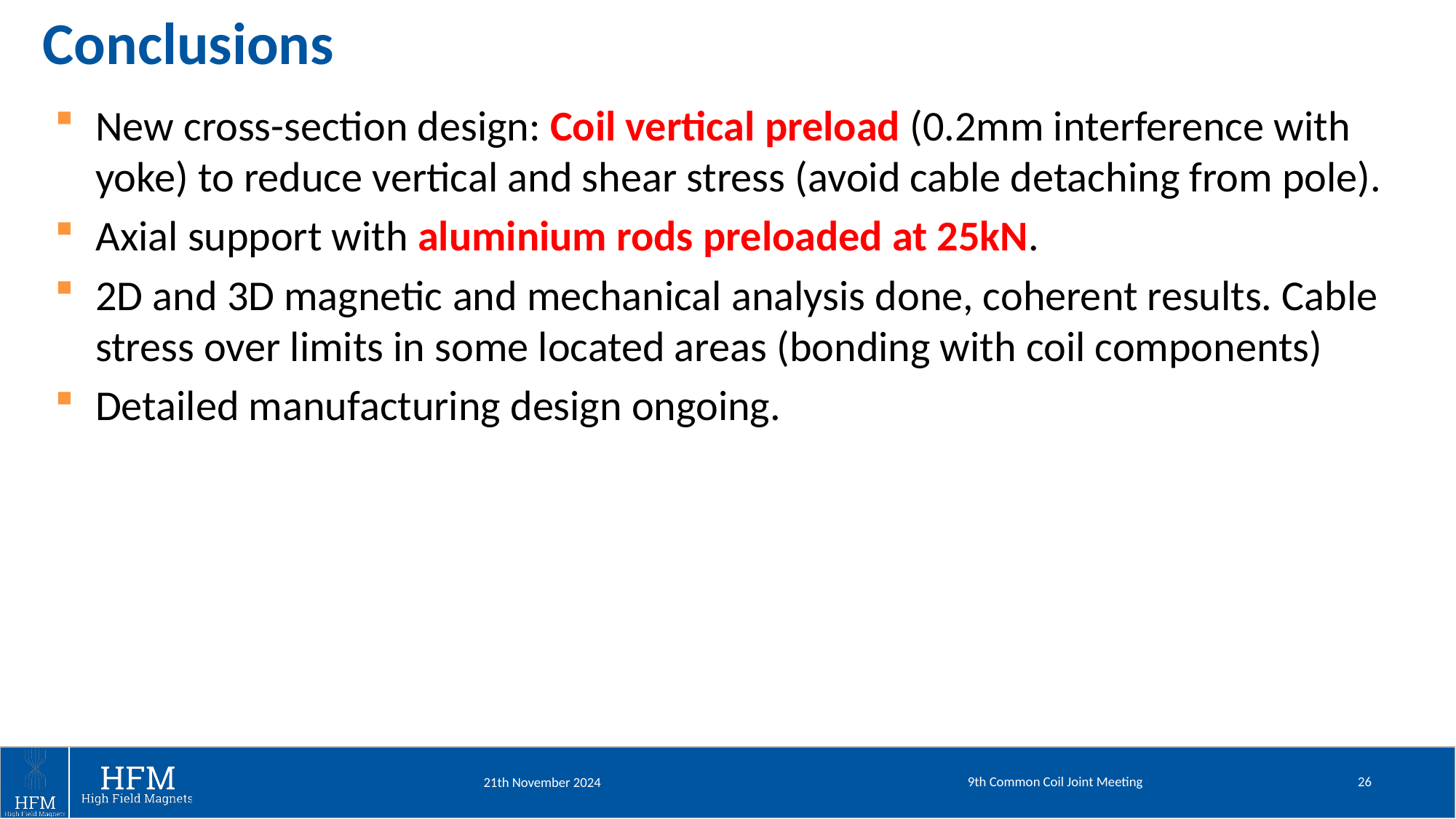

# Conclusions
New cross-section design: Coil vertical preload (0.2mm interference with yoke) to reduce vertical and shear stress (avoid cable detaching from pole).
Axial support with aluminium rods preloaded at 25kN.
2D and 3D magnetic and mechanical analysis done, coherent results. Cable stress over limits in some located areas (bonding with coil components)
Detailed manufacturing design ongoing.

9th Common Coil Joint Meeting
26
21th November 2024